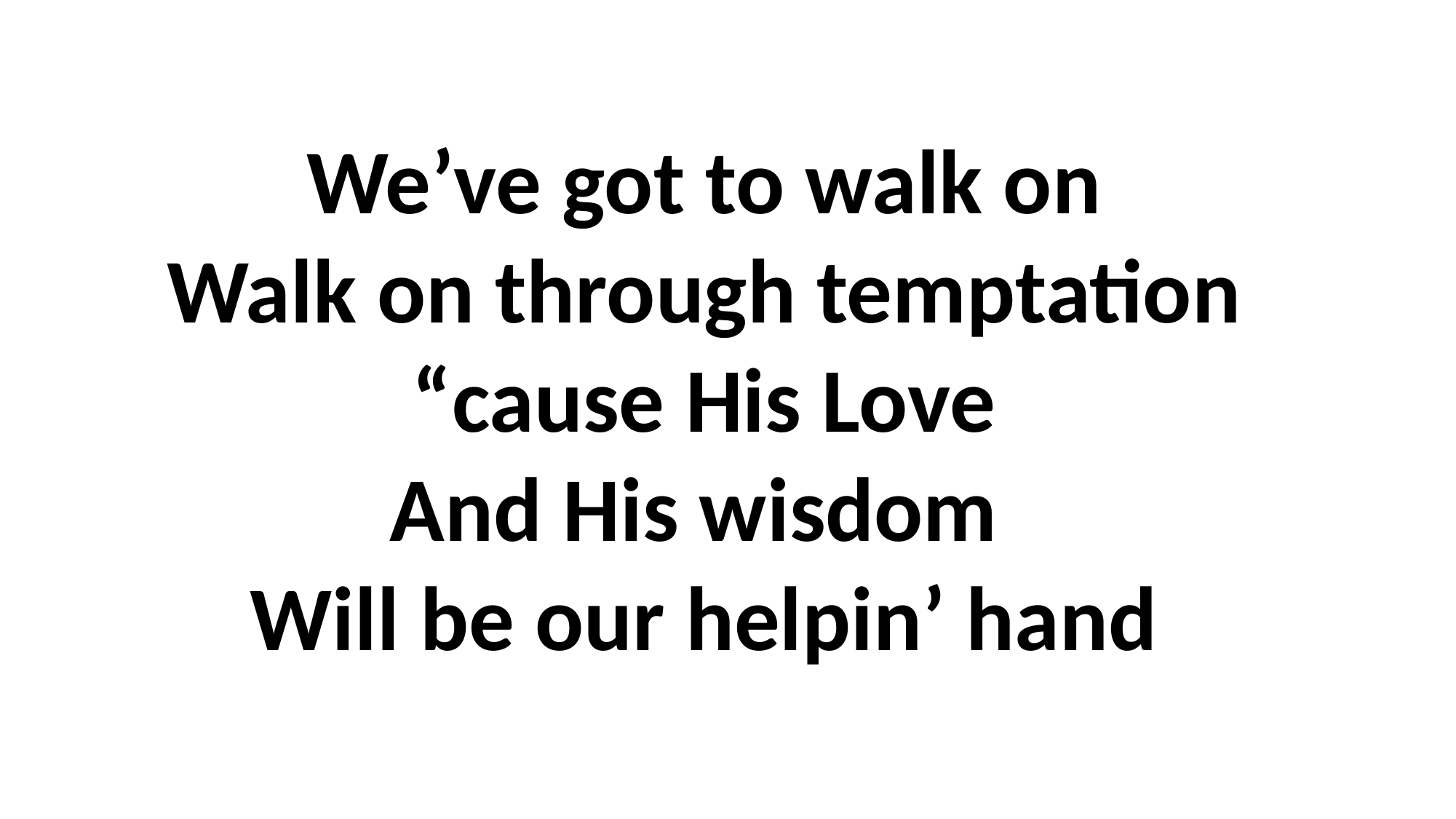

We’ve got to walk on
Walk on through temptation
“cause His Love
And His wisdom
Will be our helpin’ hand